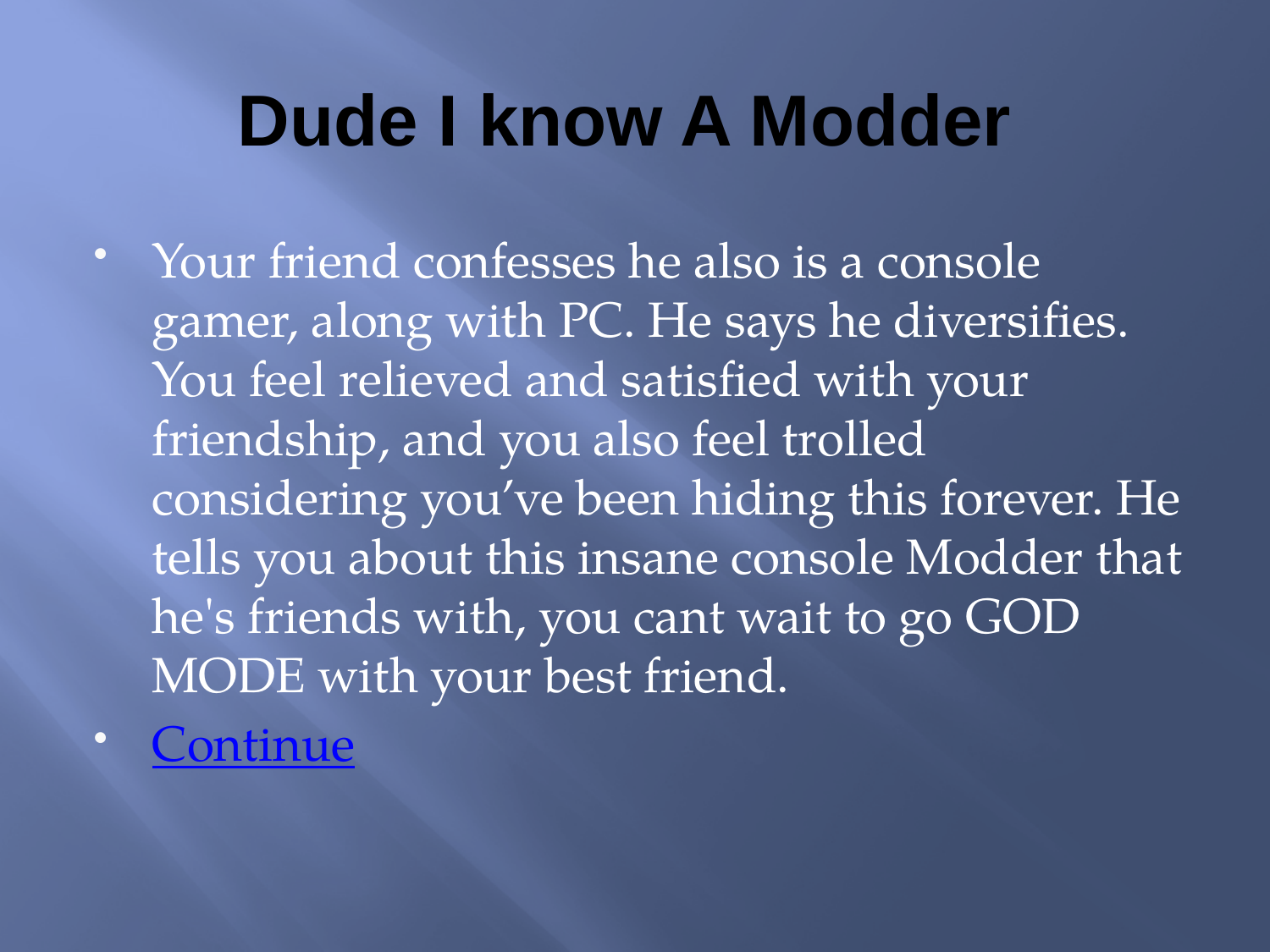

# Dude I know A Modder
Your friend confesses he also is a console gamer, along with PC. He says he diversifies. You feel relieved and satisfied with your friendship, and you also feel trolled considering you’ve been hiding this forever. He tells you about this insane console Modder that he's friends with, you cant wait to go GOD MODE with your best friend.
Continue